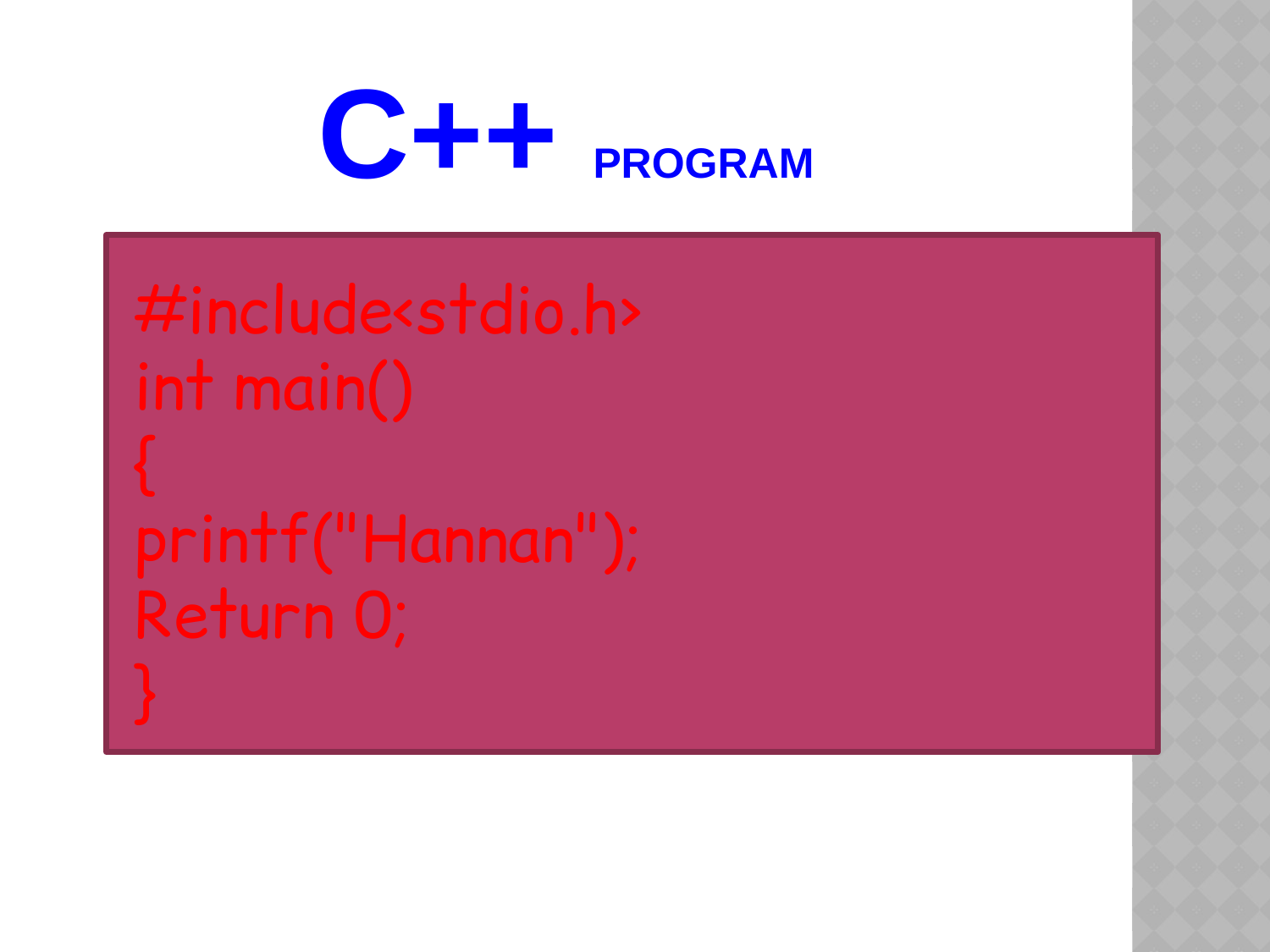

# C++ Program
hhttttthhutvghh

#include<stdio.h>
int main()
{
printf("Hannan");
Return 0;
}